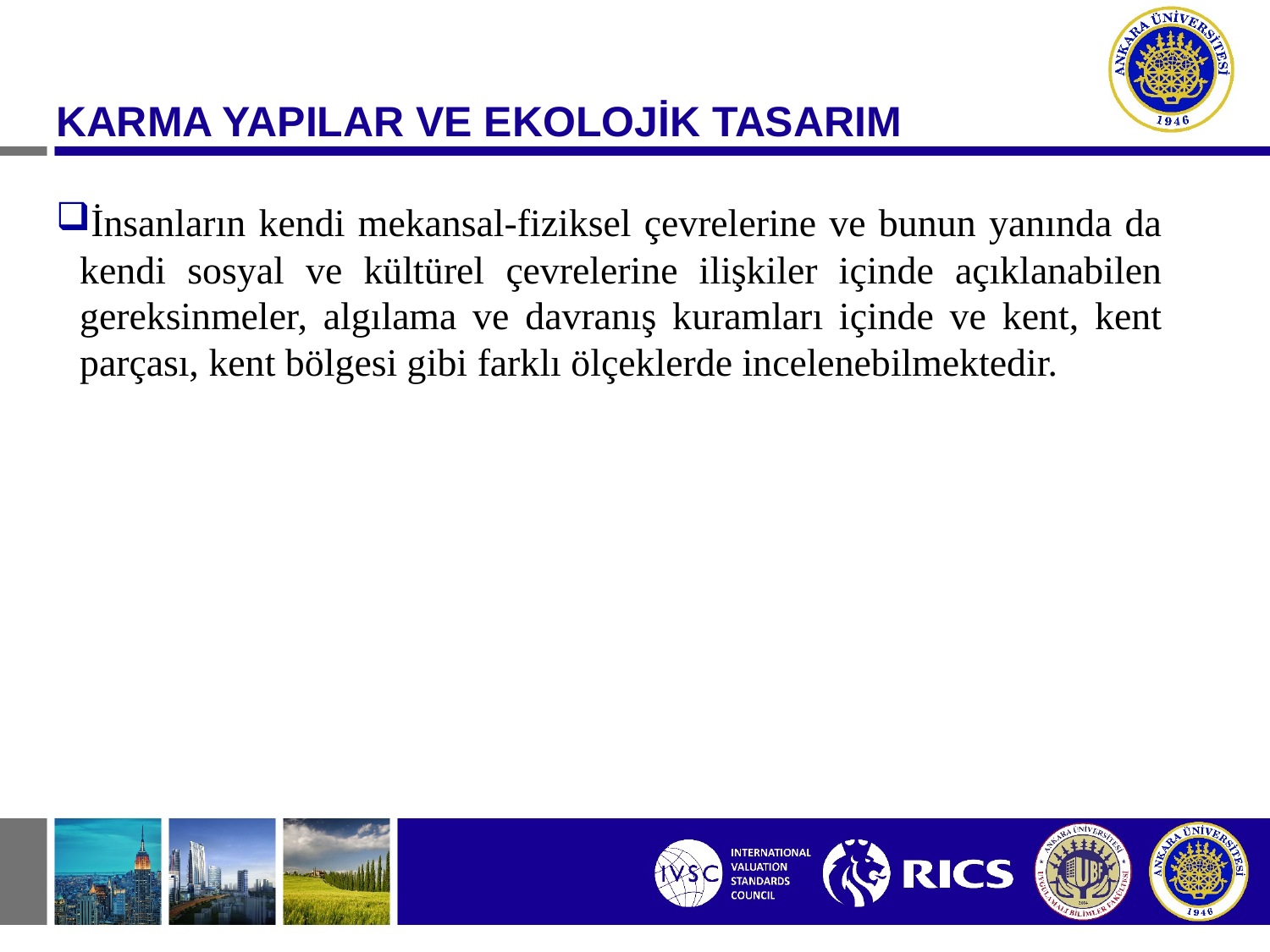

#
KARMA YAPILAR VE EKOLOJİK TASARIM
İnsanların kendi mekansal-fiziksel çevrelerine ve bunun yanında da kendi sosyal ve kültürel çevrelerine ilişkiler içinde açıklanabilen gereksinmeler, algılama ve davranış kuramları içinde ve kent, kent parçası, kent bölgesi gibi farklı ölçeklerde incelenebilmektedir.